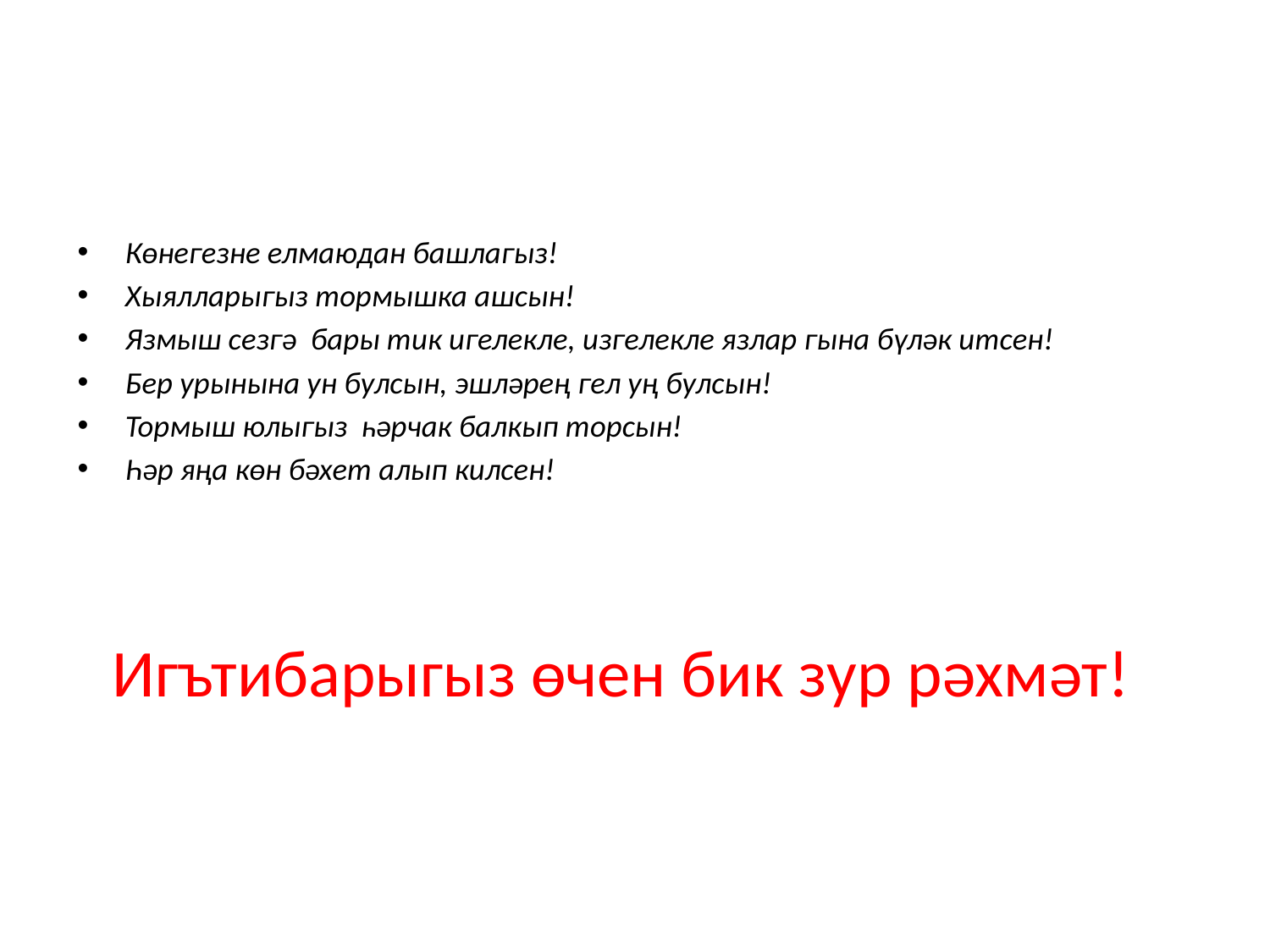

#
Көнегезне елмаюдан башлагыз!
Хыялларыгыз тормышка ашсын!
Язмыш сезгә  бары тик игелекле, изгелекле язлар гына бүләк итсен!
Бер урынына ун булсын, эшләрең гел уң булсын!
Тормыш юлыгыз  һәрчак балкып торсын!
Һәр яңа көн бәхет алып килсен!

Игътибарыгыз өчен бик зур рәхмәт!